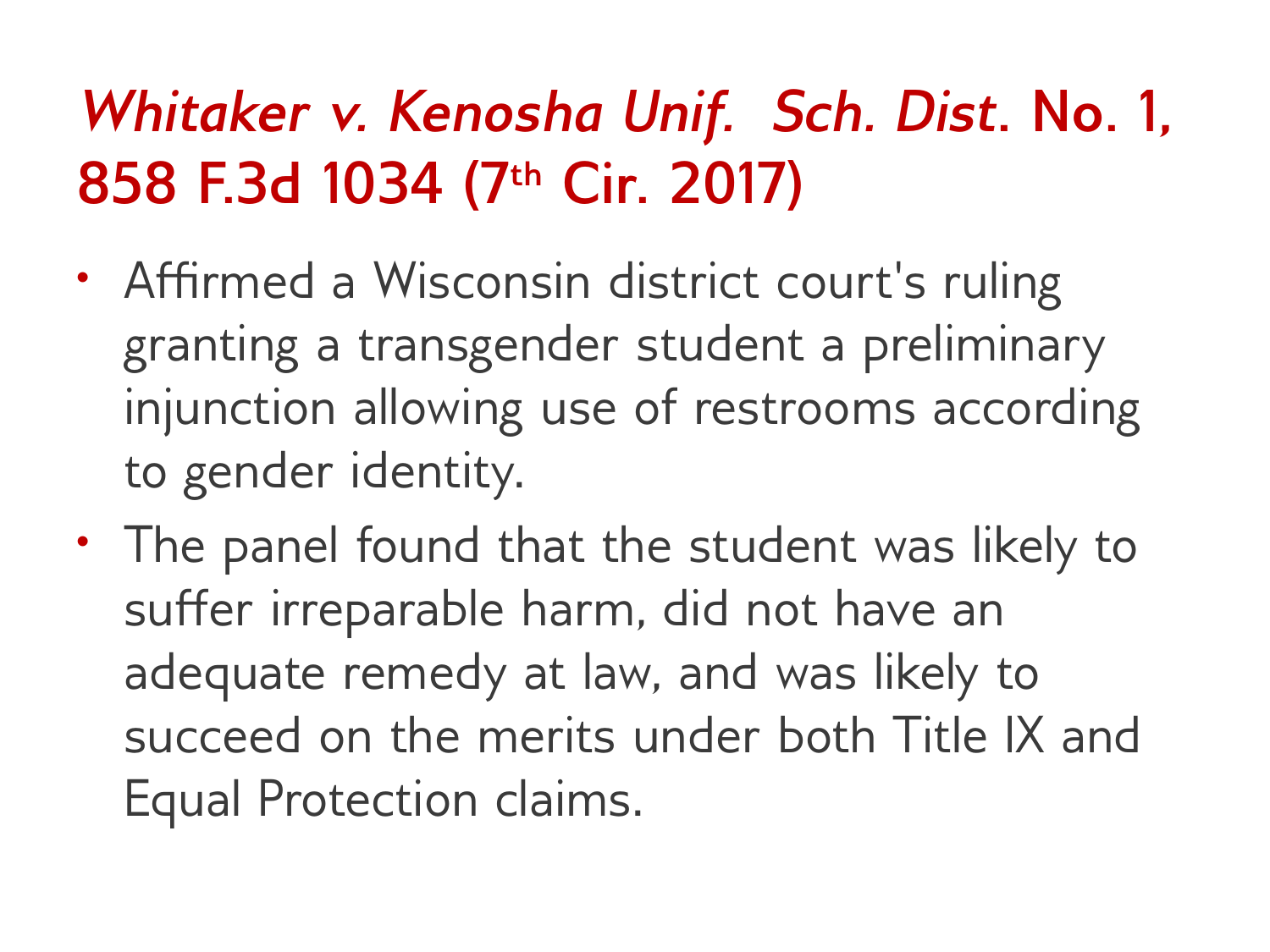

# Whitaker v. Kenosha Unif.  Sch. Dist. No. 1, 858 F.3d 1034 (7th Cir. 2017)
Affirmed a Wisconsin district court's ruling granting a transgender student a preliminary injunction allowing use of restrooms according to gender identity.
The panel found that the student was likely to suffer irreparable harm, did not have an adequate remedy at law, and was likely to succeed on the merits under both Title IX and Equal Protection claims.